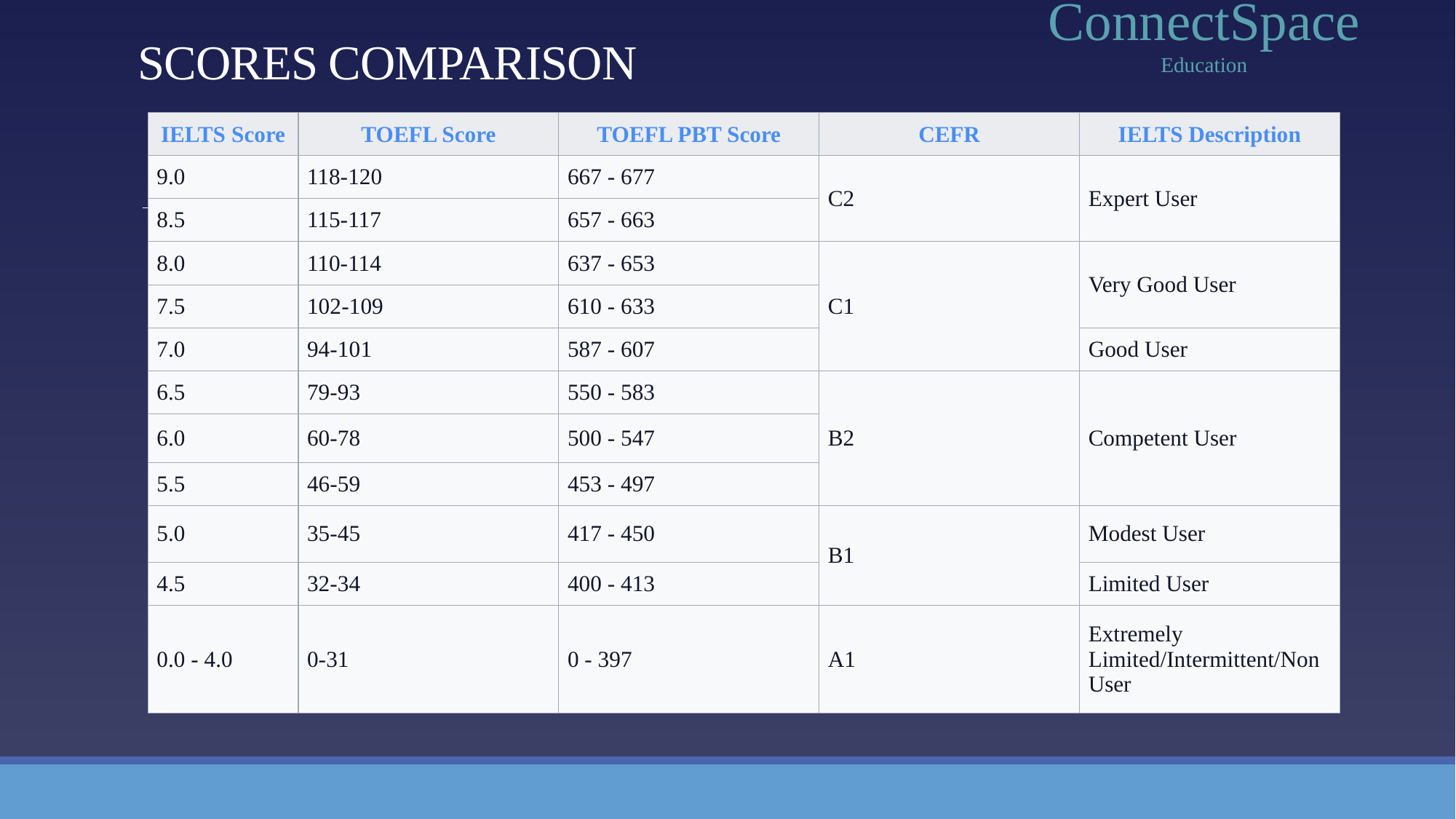

ConnectSpace
Education
# SCORES COMPARISON
| IELTS Score | TOEFL Score | TOEFL PBT Score | CEFR | IELTS Description |
| --- | --- | --- | --- | --- |
| 9.0 | 118-120 | 667 - 677 | C2 | Expert User |
| 8.5 | 115-117 | 657 - 663 |  |  |
| 8.0 | 110-114 | 637 - 653 | C1 | Very Good User |
| 7.5 | 102-109 | 610 - 633 |  |  |
| 7.0 | 94-101 | 587 - 607 |  | Good User |
| 6.5 | 79-93 | 550 - 583 | B2 | Competent User |
| 6.0 | 60-78 | 500 - 547 |  |  |
| 5.5 | 46-59 | 453 - 497 |  |  |
| 5.0 | 35-45 | 417 - 450 | B1 | Modest User |
| 4.5 | 32-34 | 400 - 413 |  | Limited User |
| 0.0 - 4.0 | 0-31 | 0 - 397 | A1 | Extremely Limited/Intermittent/Non User |